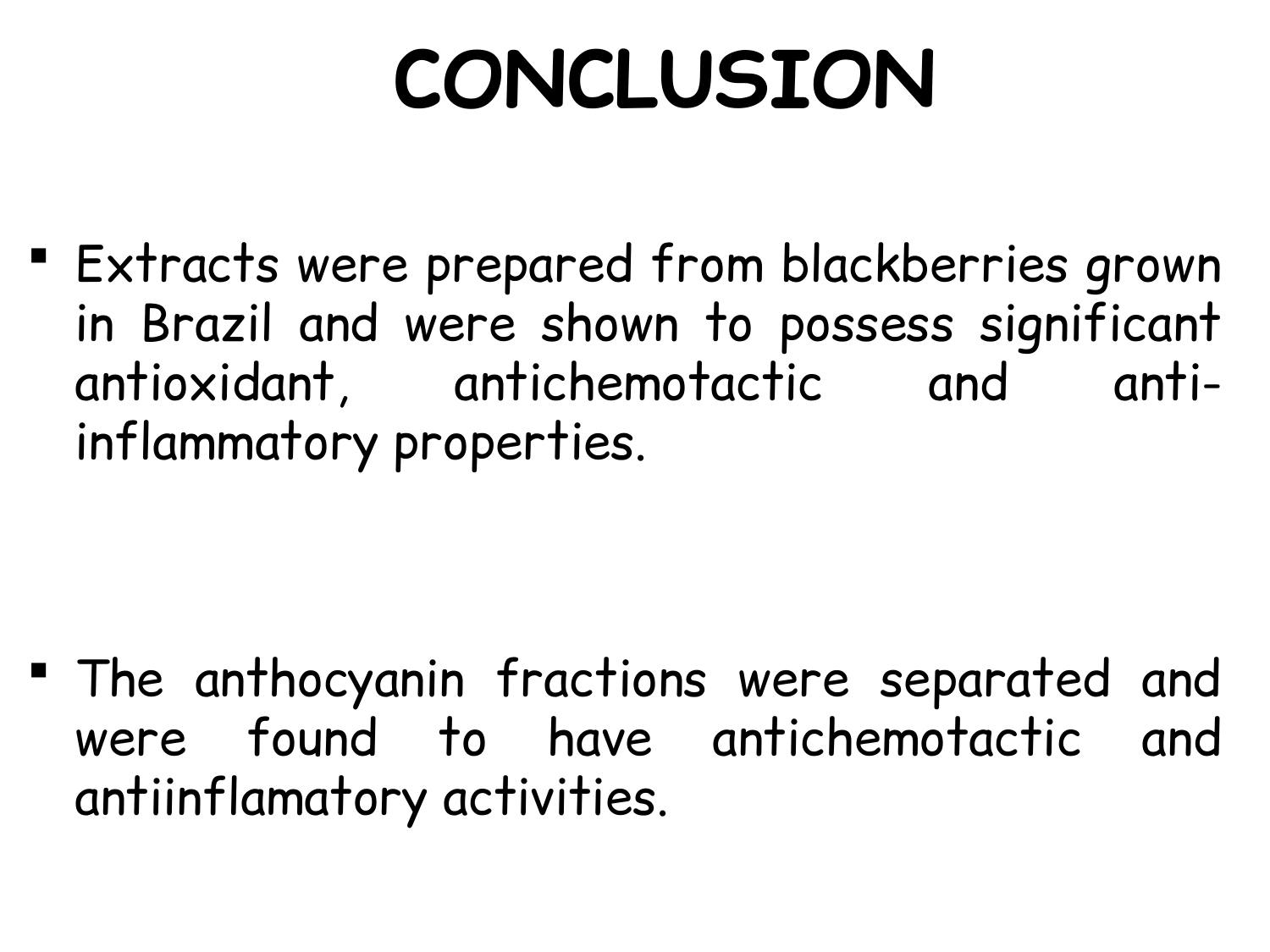

# CONCLUSION
Extracts were prepared from blackberries grown in Brazil and were shown to possess significant antioxidant, antichemotactic and anti-inflammatory properties.

The anthocyanin fractions were separated and were found to have antichemotactic and antiinflamatory activities.